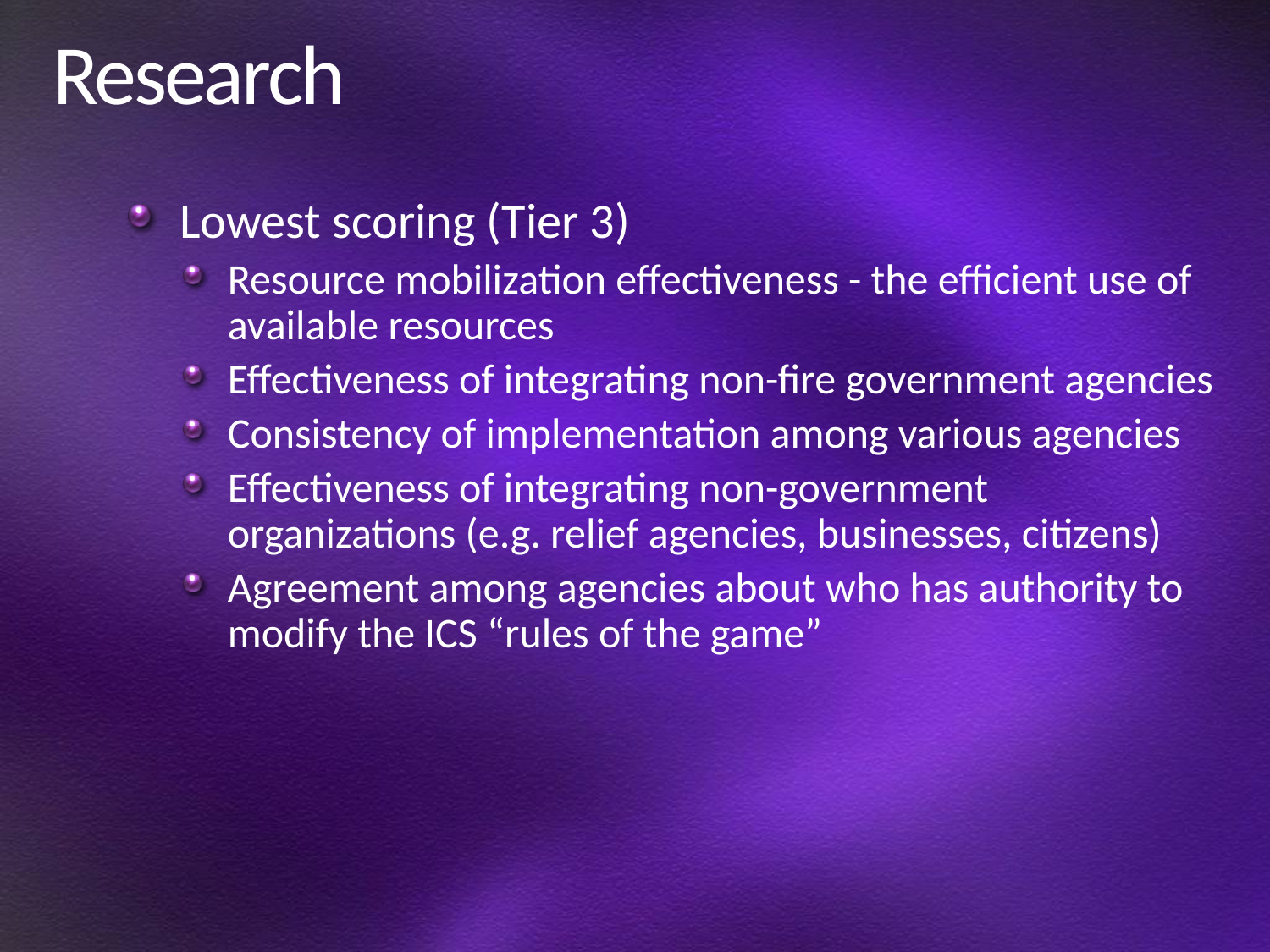

# Research
Lowest scoring (Tier 3)
Resource mobilization effectiveness - the efficient use of available resources
Effectiveness of integrating non-fire government agencies
Consistency of implementation among various agencies
Effectiveness of integrating non-government organizations (e.g. relief agencies, businesses, citizens)
Agreement among agencies about who has authority to modify the ICS “rules of the game”